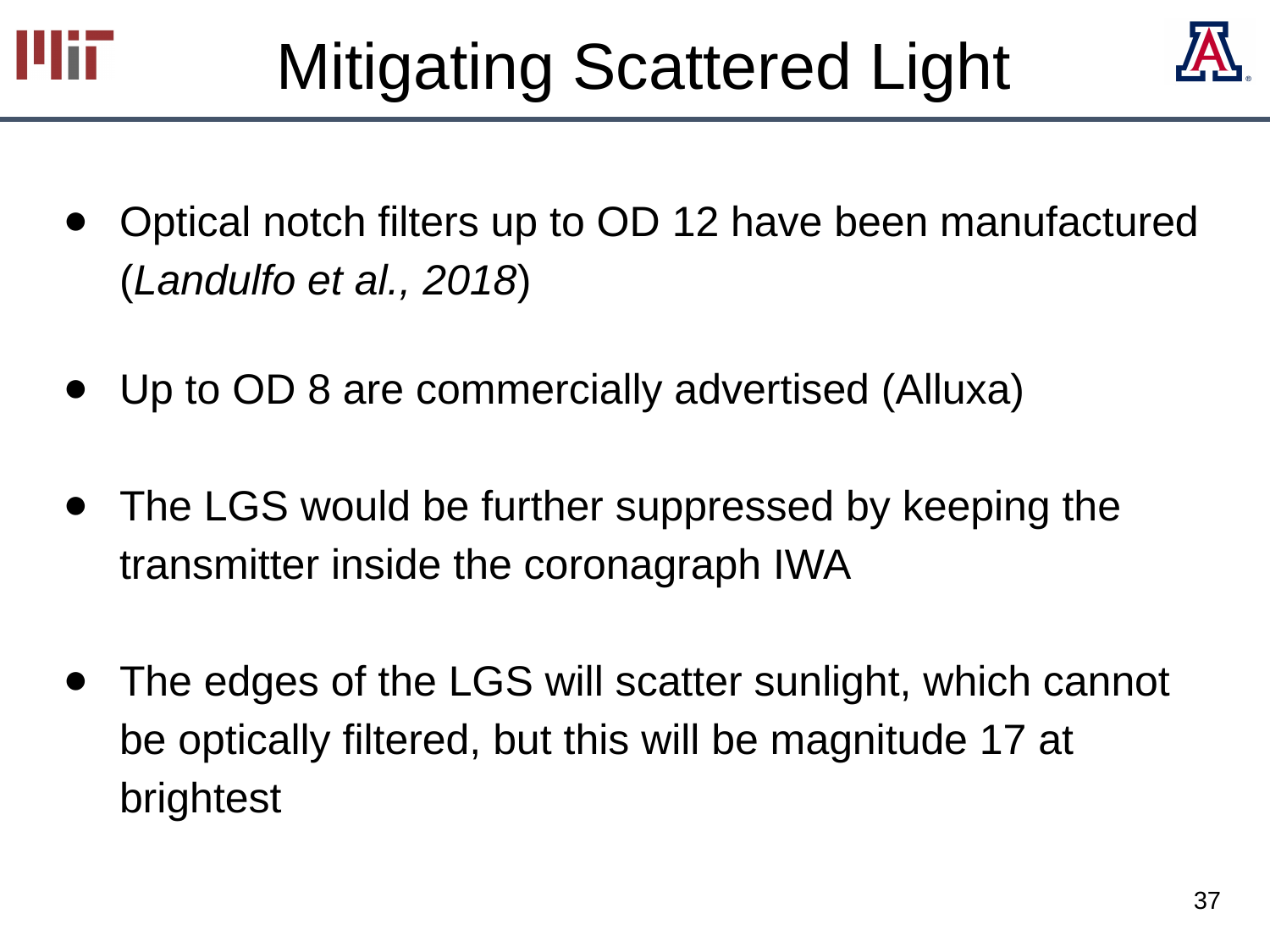

# Mitigating Scattered Light
Optical notch filters up to OD 12 have been manufactured (Landulfo et al., 2018)
Up to OD 8 are commercially advertised (Alluxa)
The LGS would be further suppressed by keeping the transmitter inside the coronagraph IWA
The edges of the LGS will scatter sunlight, which cannot be optically filtered, but this will be magnitude 17 at brightest

37